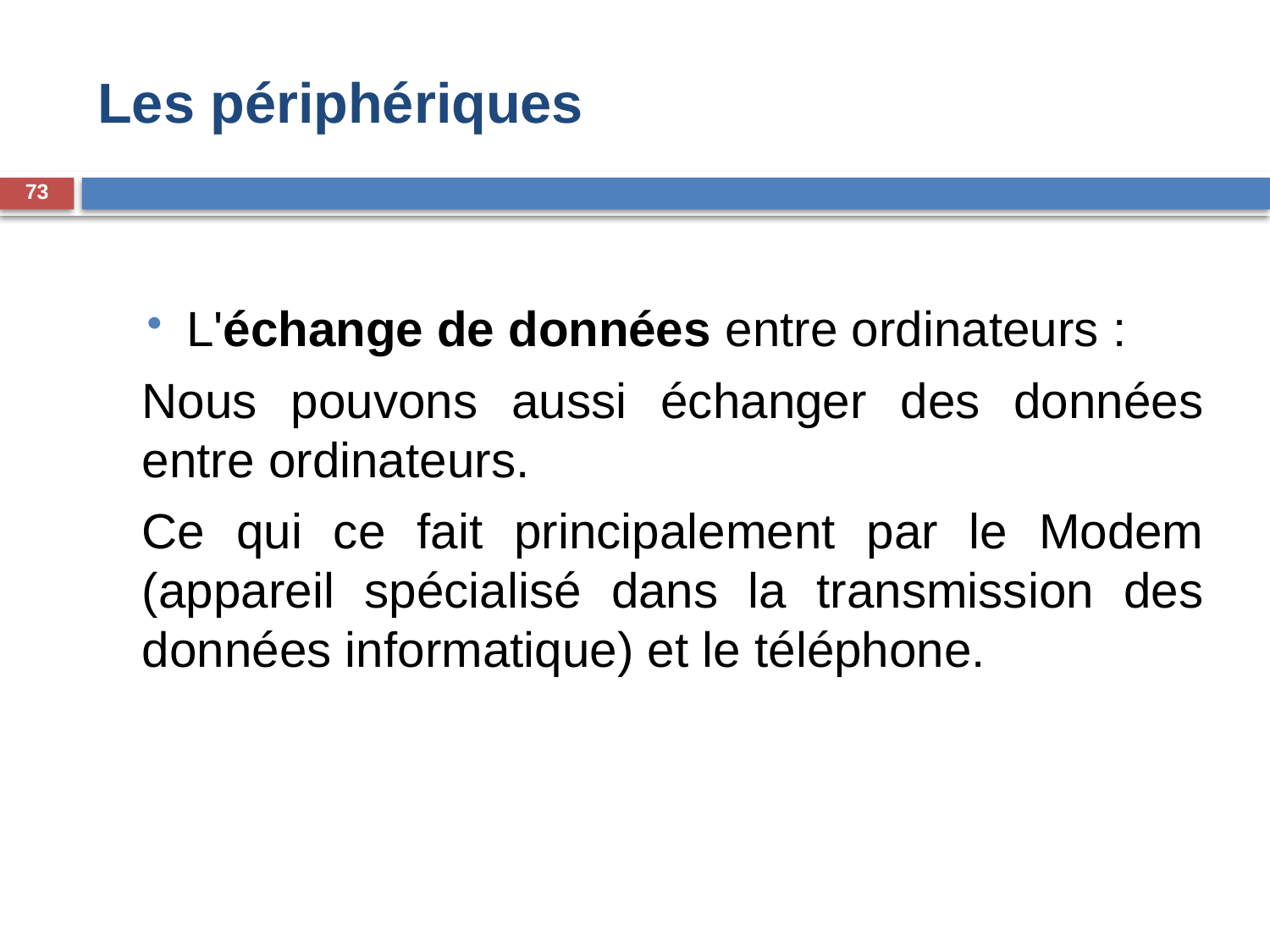

# Les périphériques
73

L'échange de données entre ordinateurs :
	Nous pouvons aussi échanger des données entre ordinateurs.
	Ce qui ce fait principalement par le Modem (appareil spécialisé dans la transmission des données informatique) et le téléphone.